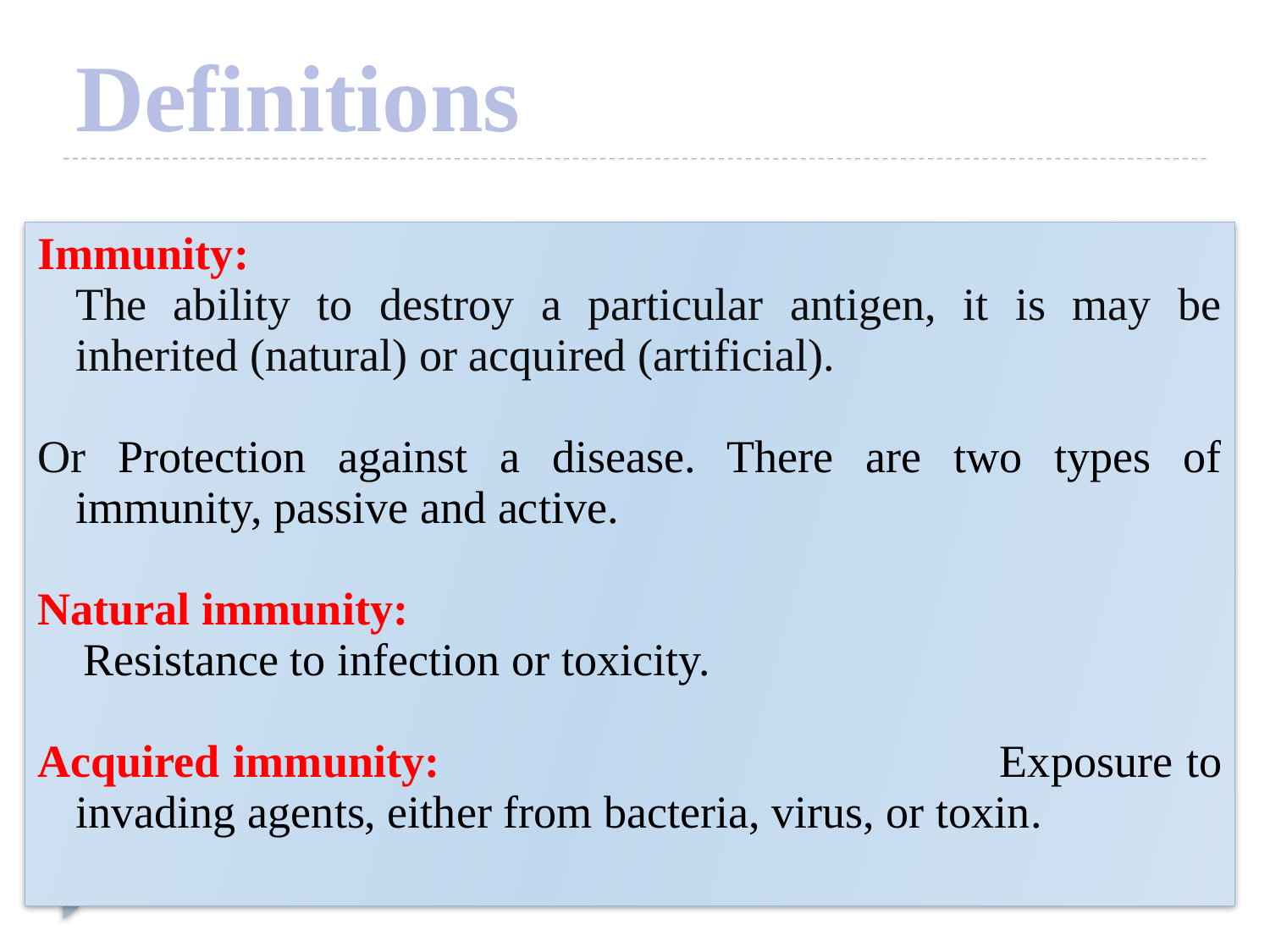

# Definitions
Immunity:							           The ability to destroy a particular antigen, it is may be inherited (natural) or acquired (artificial).

Or Protection against a disease. There are two types of immunity, passive and active.

Natural immunity:
    Resistance to infection or toxicity.

Acquired immunity:				            Exposure to invading agents, either from bacteria, virus, or toxin.